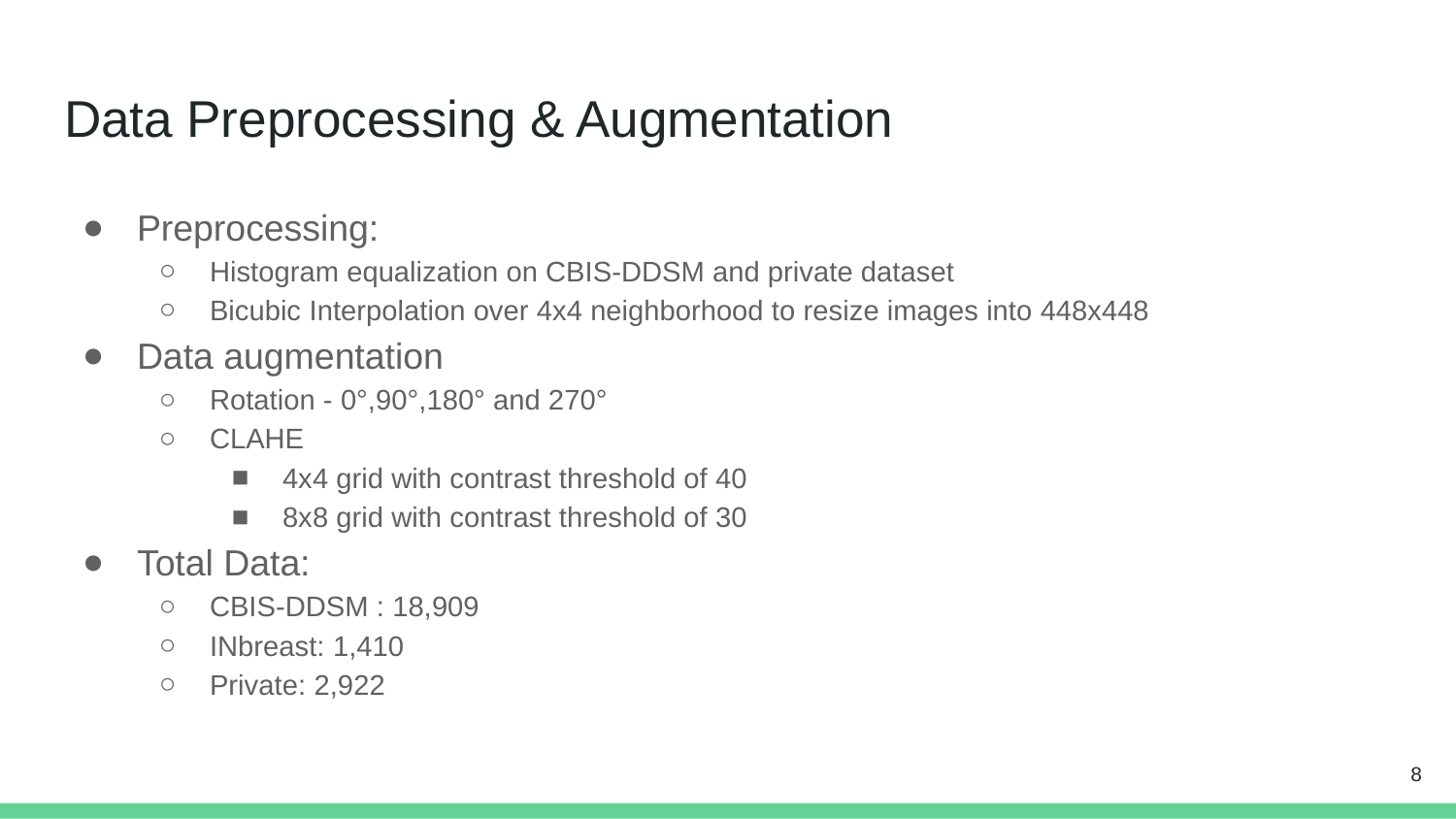

# Data Preprocessing & Augmentation
Preprocessing:
Histogram equalization on CBIS-DDSM and private dataset
Bicubic Interpolation over 4x4 neighborhood to resize images into 448x448
Data augmentation
Rotation - 0°,90°,180° and 270°
CLAHE
4x4 grid with contrast threshold of 40
8x8 grid with contrast threshold of 30
Total Data:
CBIS-DDSM : 18,909
INbreast: 1,410
Private: 2,922

8